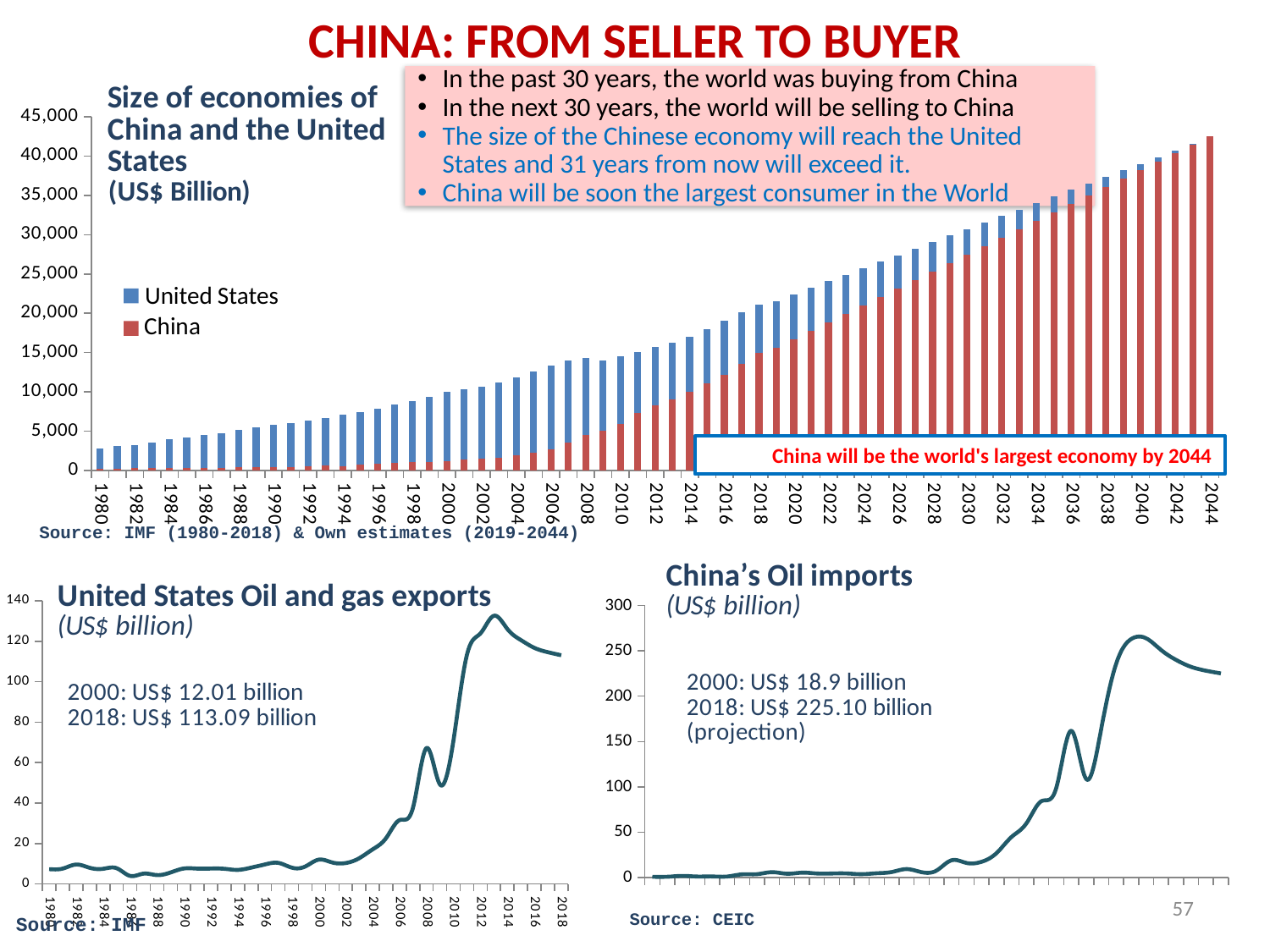

# CHINA: FROM SELLER TO BUYER
In the past 30 years, the world was buying from China
In the next 30 years, the world will be selling to China
The size of the Chinese economy will reach the United States and 31 years from now will exceed it.
China will be soon the largest consumer in the World

### Chart

| Category |  |  |
|---|---|---|
| 1980 | 2788.15 | 202.45800000000187 |
| 1981 | 3126.850000000002 | 168.36700000000027 |
| 1982 | 3253.175 | 281.2799999999997 |
| 1983 | 3534.6 | 301.803 |
| 1984 | 3930.925 | 310.6859999999997 |
| 1985 | 4217.474999999999 | 307.017 |
| 1986 | 4460.05 | 297.5899999999997 |
| 1987 | 4736.35 | 323.972999999999 |
| 1988 | 5100.425 | 404.1490000000043 |
| 1989 | 5482.125000000101 | 451.3109999999997 |
| 1990 | 5800.525000000002 | 390.279 |
| 1991 | 5992.1 | 409.165 |
| 1992 | 6342.3 | 488.2219999999966 |
| 1993 | 6667.325000000004 | 613.223 |
| 1994 | 7085.150000000002 | 559.224 |
| 1995 | 7414.625000000101 | 727.946999999998 |
| 1996 | 7838.474999999999 | 856.084 |
| 1997 | 8332.349999999751 | 952.649 |
| 1998 | 8793.474999999751 | 1019.48 |
| 1999 | 9353.5 | 1083.2839999999999 |
| 2000 | 9951.474999999751 | 1198.477 |
| 2001 | 10286.174999999987 | 1324.8139999999999 |
| 2002 | 10642.3 | 1453.8329999999999 |
| 2003 | 11142.225 | 1640.961 |
| 2004 | 11853.25 | 1931.646 |
| 2005 | 12622.949999999983 | 2256.919 |
| 2006 | 13377.2 | 2712.917 |
| 2007 | 14028.674999999987 | 3494.235 |
| 2008 | 14291.55 | 4519.951 |
| 2009 | 13973.65 | 4990.526000000004 |
| 2010 | 14498.924999999987 | 5930.393 |
| 2011 | 15075.674999999987 | 7321.986 |
| 2012 | 15684.75 | 8227.037 |
| 2013 | 16237.745999999985 | 9020.308999999626 |
| 2014 | 17049.027 | 9951.935999999681 |
| 2015 | 18012.185 | 11020.118 |
| 2016 | 19020.509 | 12193.035 |
| 2017 | 20077.908 | 13497.766 |
| 2018 | 21101.368 | 14941.147999999985 |
| 2019 | 21572.76822222275 | 15608.9279722222 |
| 2020 | 22403.808688888897 | 16683.964055555505 |
| 2021 | 23234.849155555497 | 17759.000138888896 |
| 2022 | 24065.8896222222 | 18834.0362222222 |
| 2023 | 24896.930088888897 | 19909.0723055555 |
| 2024 | 25727.970555555497 | 20984.108388888897 |
| 2025 | 26559.0110222222 | 22059.14447222232 |
| 2026 | 27390.051488888796 | 23134.180555555497 |
| 2027 | 28221.091955555497 | 24209.216638888283 |
| 2028 | 29052.1324222222 | 25284.252722222325 |
| 2029 | 29883.172888888796 | 26359.288805556047 |
| 2030 | 30714.213355555497 | 27434.3248888888 |
| 2031 | 31545.25382222275 | 28509.3609722222 |
| 2032 | 32376.294288888796 | 29584.3970555555 |
| 2033 | 33207.3347555555 | 30659.433138888697 |
| 2034 | 34038.3752222222 | 31734.46922222223 |
| 2035 | 34869.4156888888 | 32809.5053055555 |
| 2036 | 35700.4561555555 | 33884.5413888888 |
| 2037 | 36531.4966222221 | 34959.5774722221 |
| 2038 | 37362.537088888785 | 36034.613555555385 |
| 2039 | 38193.577555555385 | 37109.6496388888 |
| 2040 | 39024.6180222222 | 38184.6857222221 |
| 2041 | 39855.6584888887 | 39259.721805554975 |
| 2042 | 40686.698955555476 | 40334.7578888888 |
| 2043 | 41517.739422222076 | 41409.793972222 |
| 2044 | 42348.779888888675 | 42484.8300555554 |
United States
China will be the world's largest economy by 2044

### Chart

| Category |  |
|---|---|
| 1980 | 7.3279999999999745 |
| 1981 | 7.6 |
| 1982 | 9.6 |
| 1983 | 8.0 |
| 1984 | 7.5 |
| 1985 | 7.8 |
| 1986 | 4.0 |
| 1987 | 5.1 |
| 1988 | 4.4 |
| 1989 | 5.6669999999999945 |
| 1990 | 7.6469999999999985 |
| 1991 | 7.592 |
| 1992 | 7.618999999999986 |
| 1993 | 7.502 |
| 1994 | 6.966 |
| 1995 | 8.097000000000001 |
| 1996 | 9.630999999999998 |
| 1997 | 10.418000000000001 |
| 1998 | 8.074000000000002 |
| 1999 | 8.620000000000001 |
| 2000 | 12.014000000000001 |
| 2001 | 10.636000000000001 |
| 2002 | 10.337 |
| 2003 | 12.693 |
| 2004 | 17.08299999999979 |
| 2005 | 22.664 |
| 2006 | 31.57 |
| 2007 | 37.758 |
| 2008 | 67.18099999999998 |
| 2009 | 49.179 |
| 2010 | 70.867 |
| 2011 | 113.24000000000002 |
| 2012 | 123.85899999999998 |
| 2013 | 132.596 |
| 2014 | 126.10199999999999 |
| 2015 | 120.617 |
| 2016 | 116.76400000000002 |
| 2017 | 114.60599999999998 |
| 2018 | 113.094 |

### Chart

| Category |  |
|---|---|
| 1980 | 0.6640000000000159 |
| 1981 | 0.7290000000000006 |
| 1982 | 1.6559999999999737 |
| 1983 | 0.999 |
| 1984 | 1.08 |
| 1985 | 0.985 |
| 1986 | 3.3819999999999997 |
| 1987 | 3.573 |
| 1988 | 5.741 |
| 1989 | 4.0649999999999755 |
| 1990 | 5.212 |
| 1991 | 4.3259999999999845 |
| 1992 | 4.3039999999999985 |
| 1993 | 4.346 |
| 1994 | 3.597 |
| 1995 | 4.5669999999999975 |
| 1996 | 5.95 |
| 1997 | 9.184000000000001 |
| 1998 | 5.785 |
| 1999 | 7.631 |
| 2000 | 18.901 |
| 2001 | 15.931000000000001 |
| 2002 | 17.231000000000005 |
| 2003 | 26.733 |
| 2004 | 44.503 |
| 2005 | 59.615 |
| 2006 | 84.061 |
| 2007 | 98.84500000000001 |
| 2008 | 161.76999999999998 |
| 2009 | 108.553 |
| 2010 | 163.55800000000067 |
| 2011 | 235.75300000000001 |
| 2012 | 262.954 |
| 2013 | 263.922 |
| 2014 | 250.996 |
| 2015 | 240.07899999999998 |
| 2016 | 232.41 |
| 2017 | 228.11399999999998 |
| 2018 | 225.105 |
57